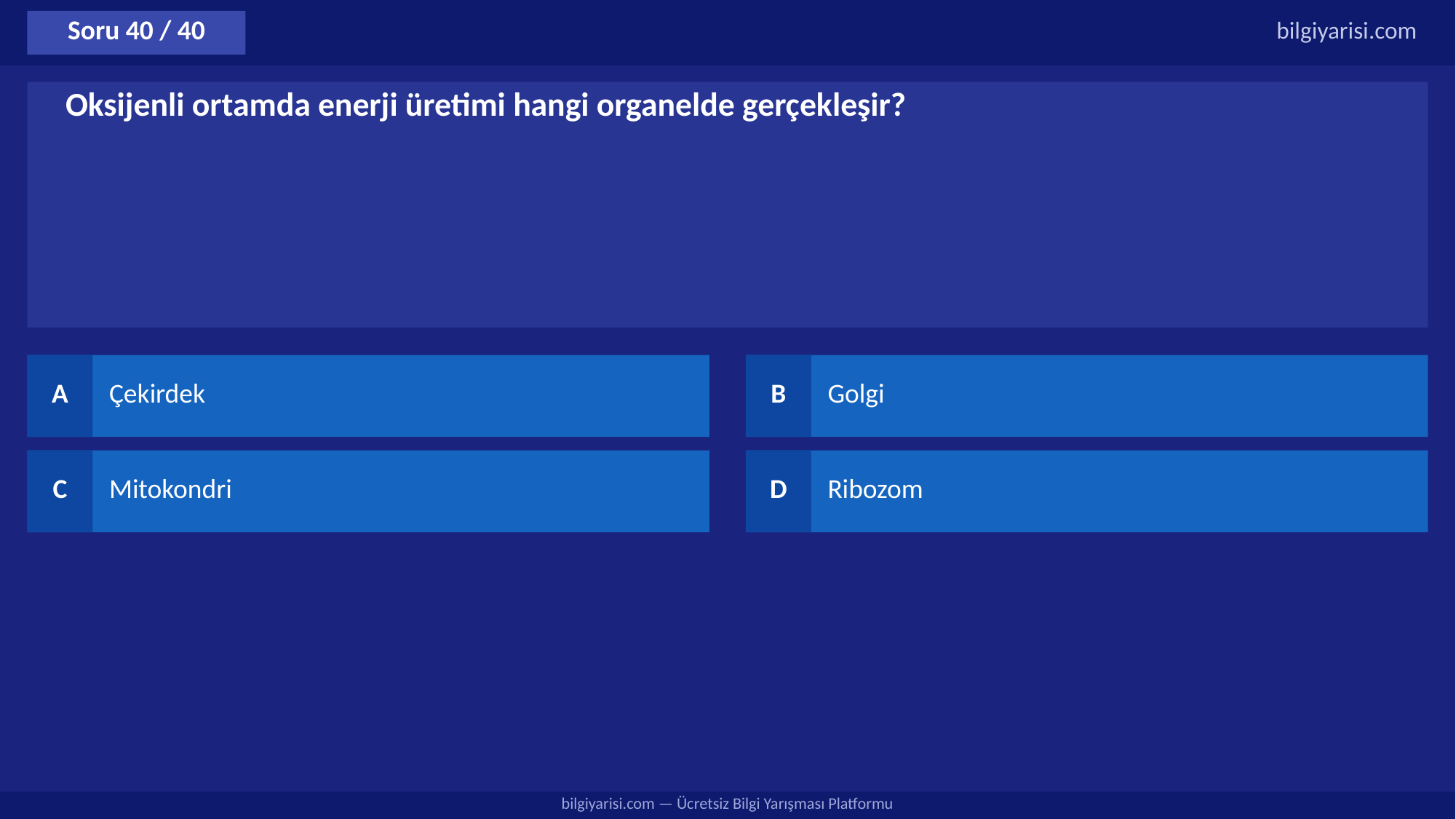

Soru 40 / 40
bilgiyarisi.com

Oksijenli ortamda enerji üretimi hangi organelde gerçekleşir?

A
Çekirdek

B
Golgi

C
Mitokondri

D
Ribozom
bilgiyarisi.com — Ücretsiz Bilgi Yarışması Platformu